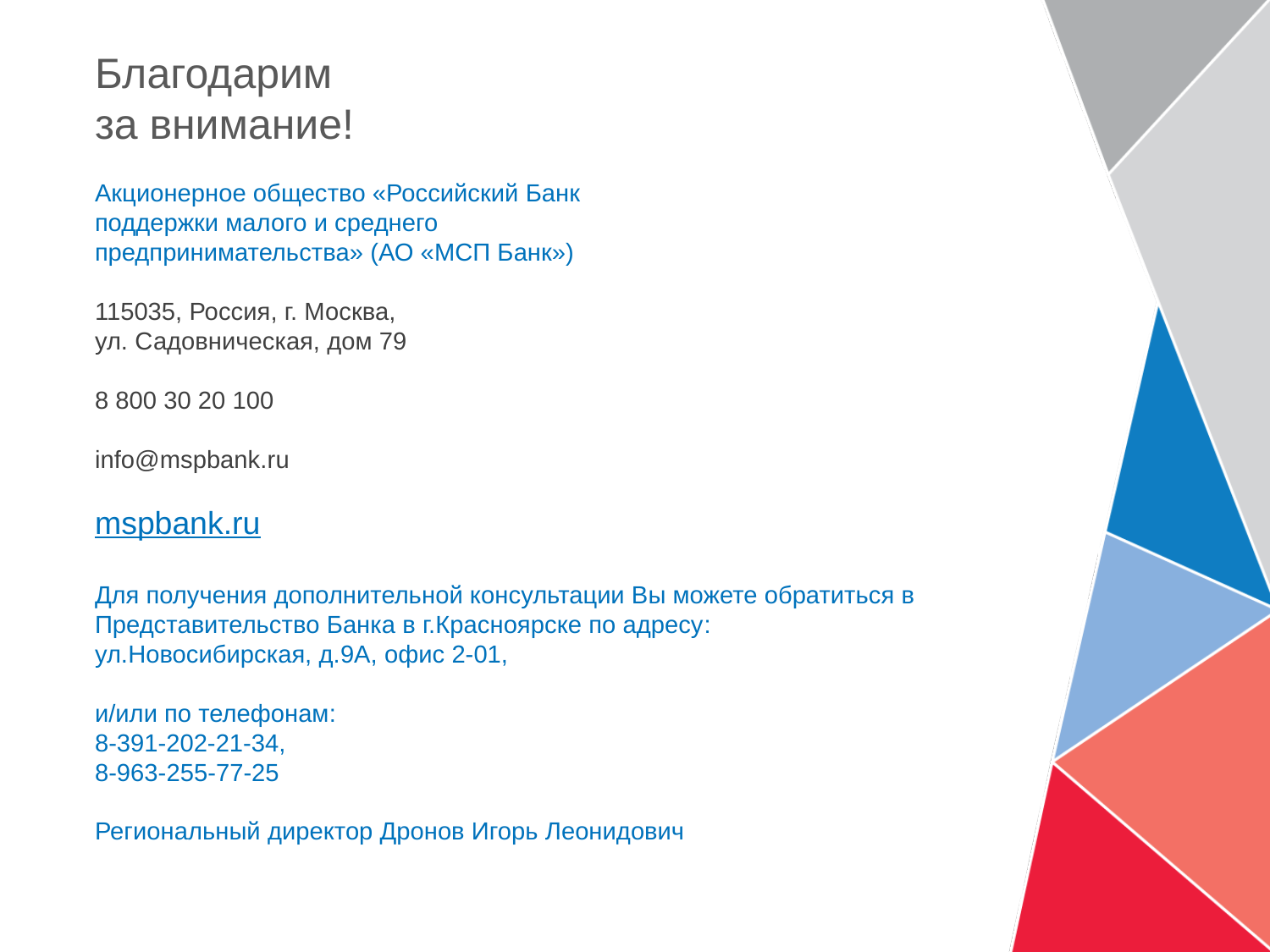

Благодарим
за внимание!
Акционерное общество «Российский Банк
поддержки малого и среднего
предпринимательства» (АО «МСП Банк»)
115035, Россия, г. Москва,
ул. Садовническая, дом 79
8 800 30 20 100
info@mspbank.ru
mspbank.ru

Для получения дополнительной консультации Вы можете обратиться в Представительство Банка в г.Красноярске по адресу:
ул.Новосибирская, д.9А, офис 2-01,

и/или по телефонам:
8-391-202-21-34,
8-963-255-77-25

Региональный директор Дронов Игорь Леонидович